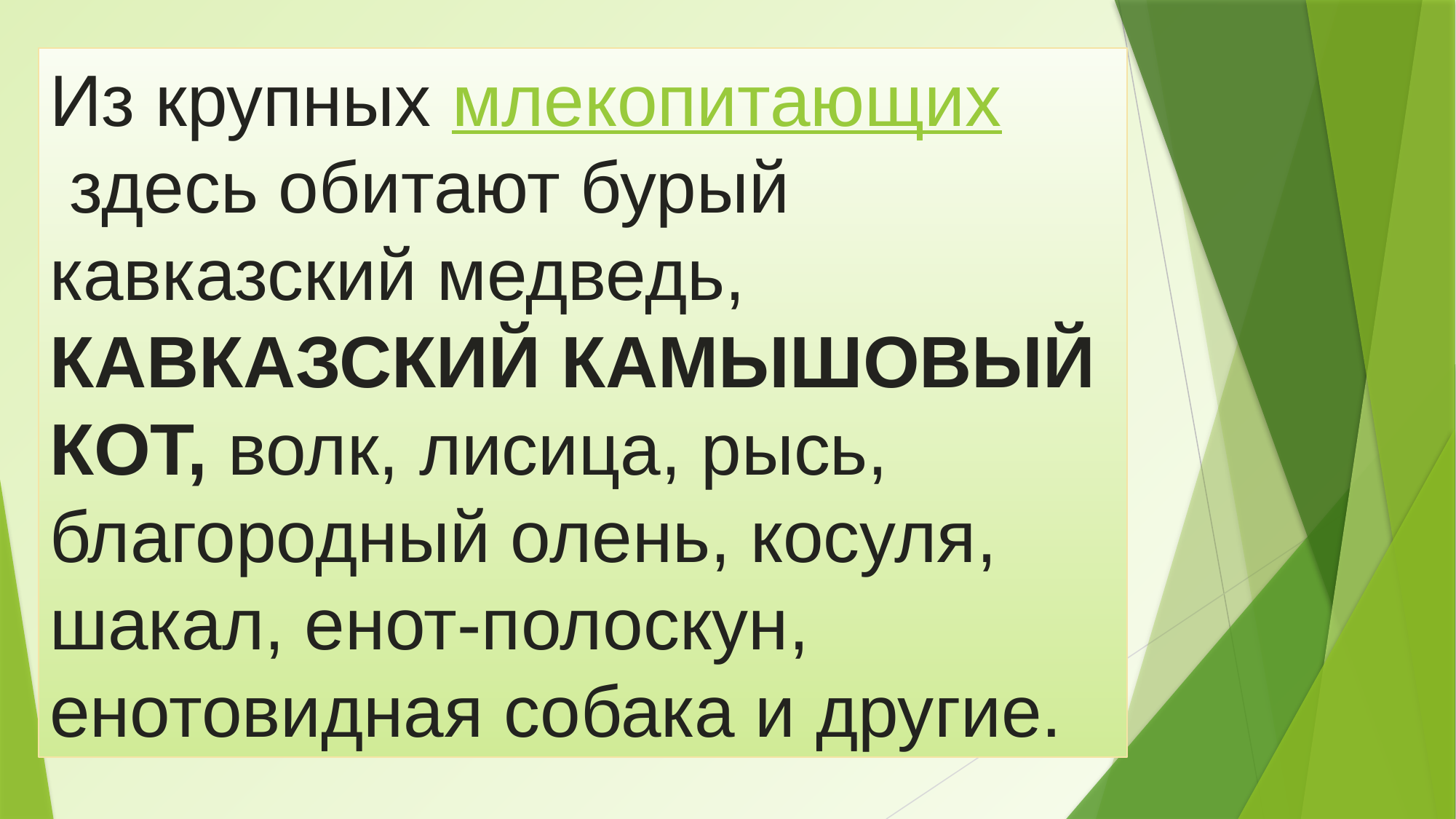

Из крупных млекопитающих
 здесь обитают бурый кавказский медведь, КАВКАЗСКИЙ КАМЫШОВЫЙ КОТ, волк, лисица, рысь, благородный олень, косуля, шакал, енот-полоскун, енотовидная собака и другие.